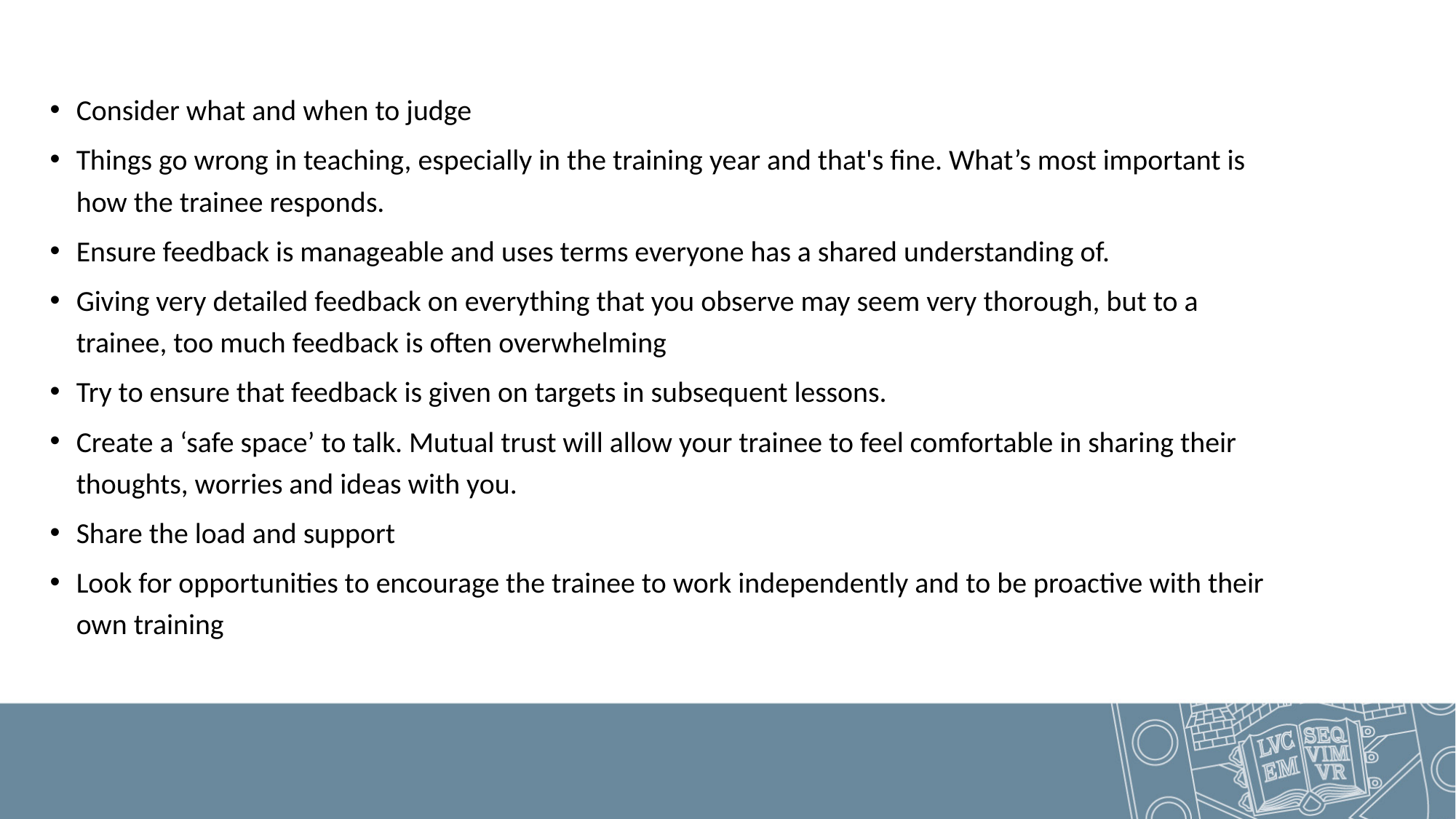

Consider what and when to judge
Things go wrong in teaching, especially in the training year and that's fine. What’s most important is how the trainee responds.
Ensure feedback is manageable and uses terms everyone has a shared understanding of.
Giving very detailed feedback on everything that you observe may seem very thorough, but to a trainee, too much feedback is often overwhelming
Try to ensure that feedback is given on targets in subsequent lessons.
Create a ‘safe space’ to talk. Mutual trust will allow your trainee to feel comfortable in sharing their thoughts, worries and ideas with you.
Share the load and support
Look for opportunities to encourage the trainee to work independently and to be proactive with their own training